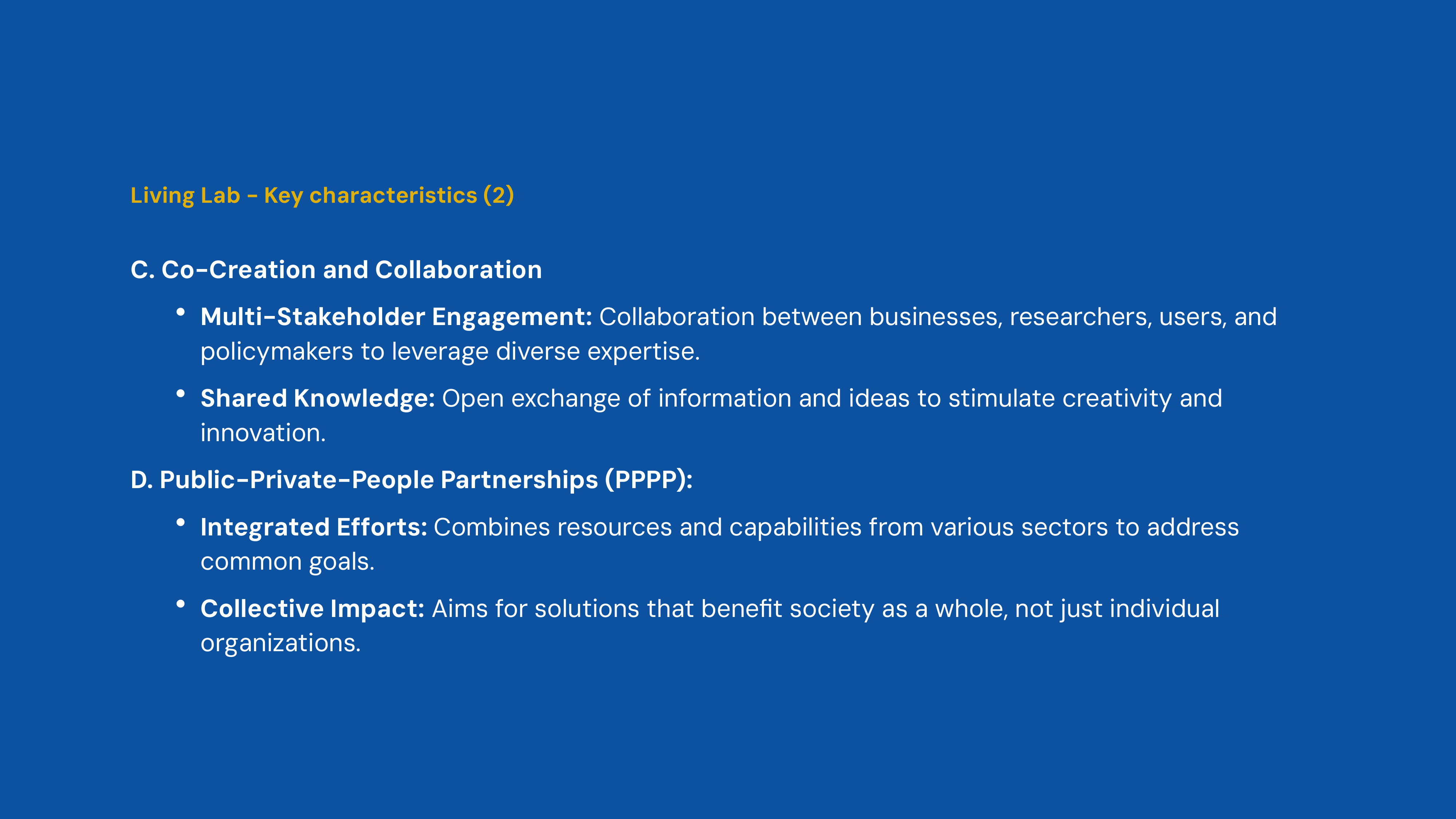

Living Lab - Key characteristics (2)
C. Co-Creation and Collaboration
Multi-Stakeholder Engagement: Collaboration between businesses, researchers, users, and policymakers to leverage diverse expertise.
Shared Knowledge: Open exchange of information and ideas to stimulate creativity and innovation.
D. Public-Private-People Partnerships (PPPP):
Integrated Efforts: Combines resources and capabilities from various sectors to address common goals.
Collective Impact: Aims for solutions that benefit society as a whole, not just individual organizations.